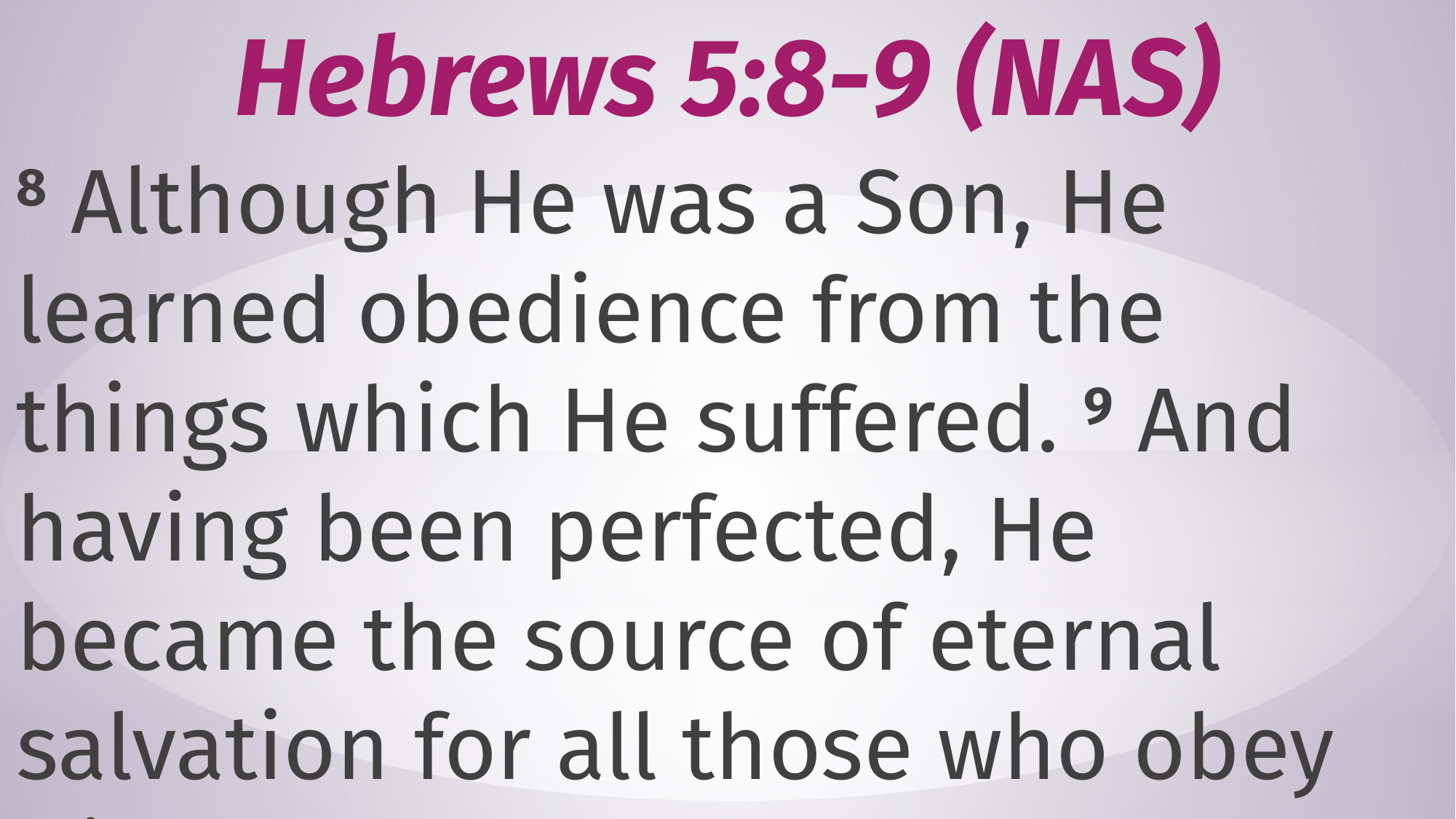

# Hebrews 5:8-9 (NAS)
8 Although He was a Son, He learned obedience from the things which He suffered. 9 And having been perfected, He became the source of eternal salvation for all those who obey Him,